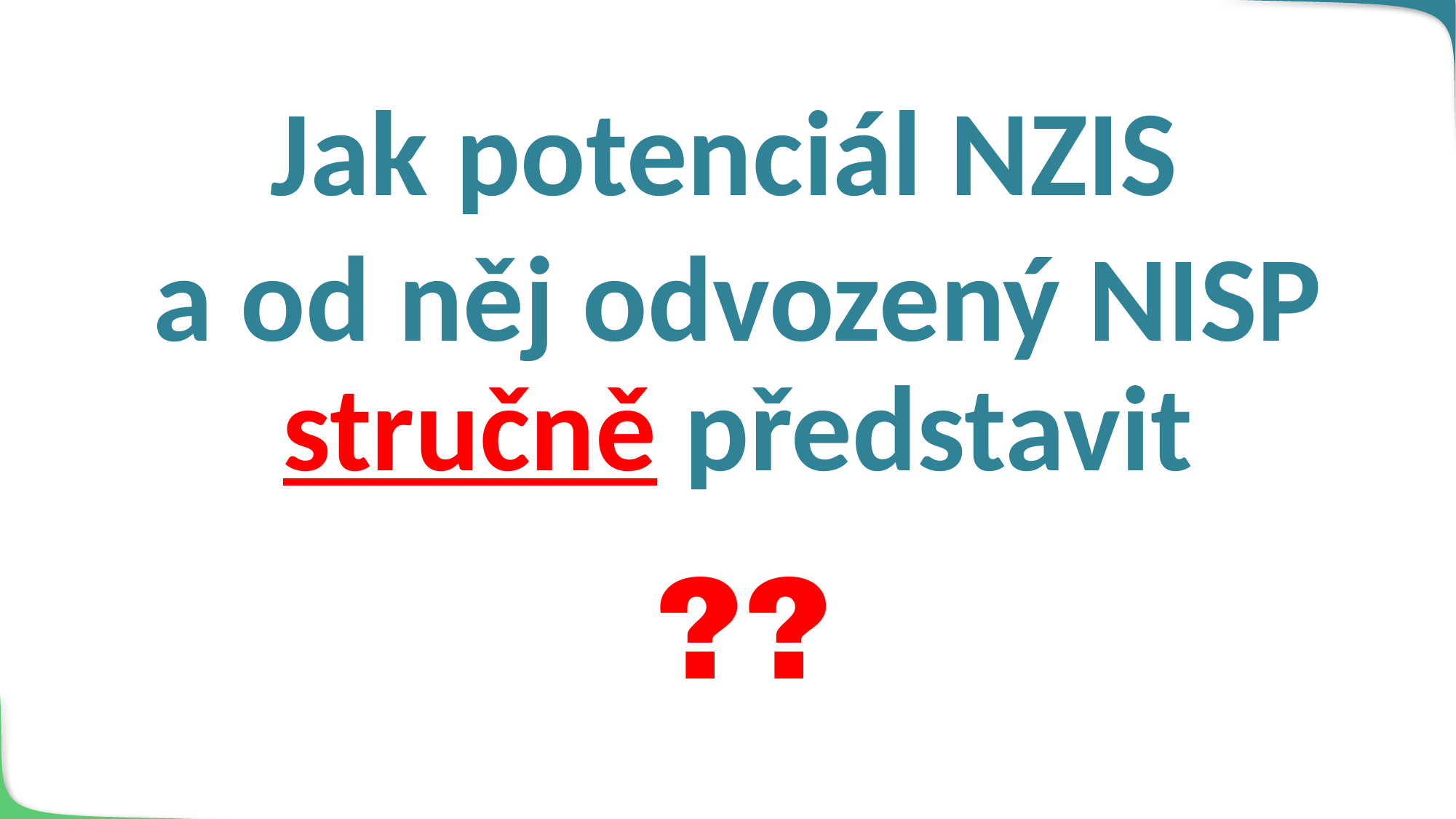

Jak potenciál NZIS
a od něj odvozený NISP
stručně představit
??